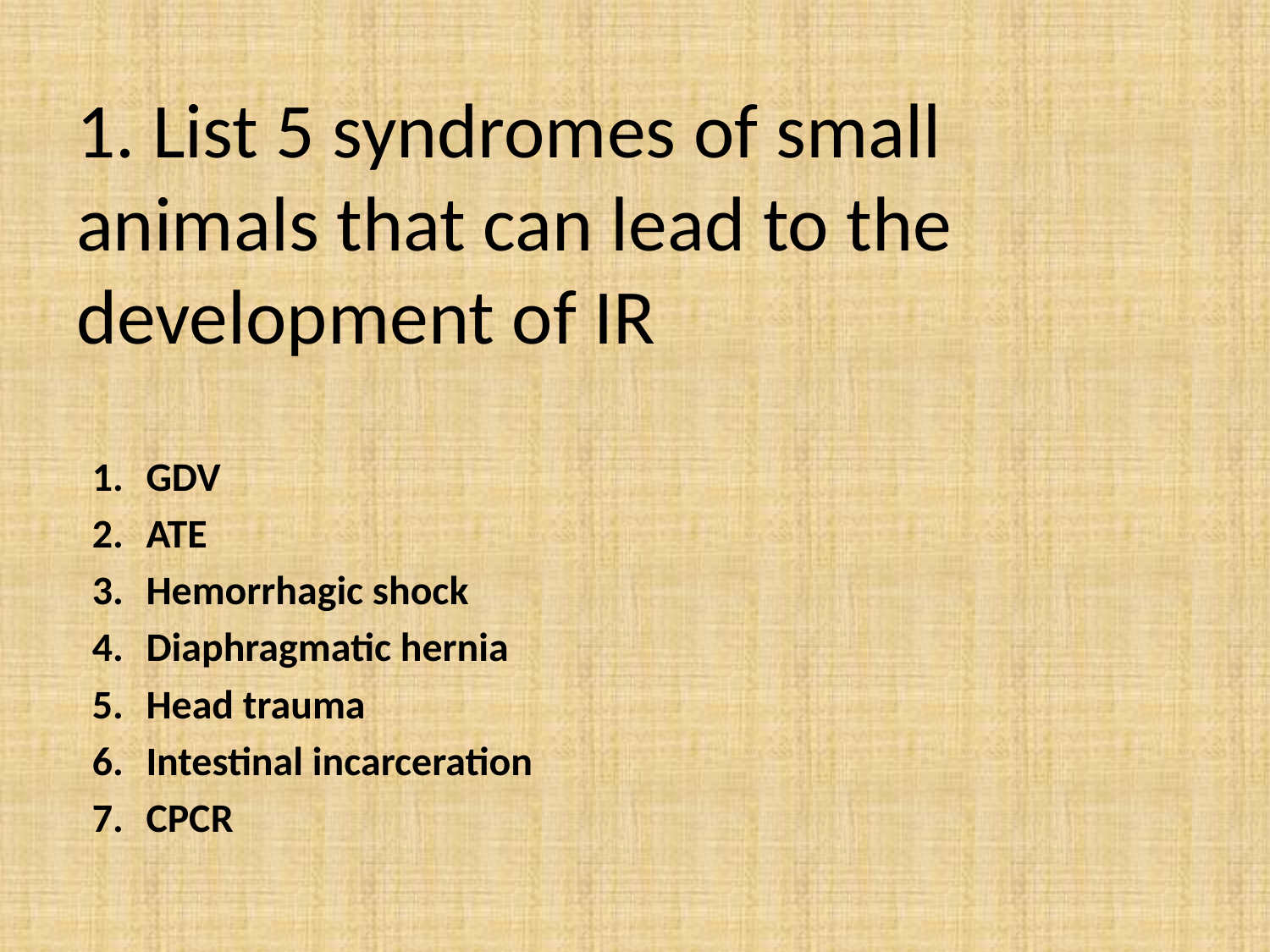

# 1. List 5 syndromes of small animals that can lead to the development of IR
GDV
ATE
Hemorrhagic shock
Diaphragmatic hernia
Head trauma
Intestinal incarceration
CPCR